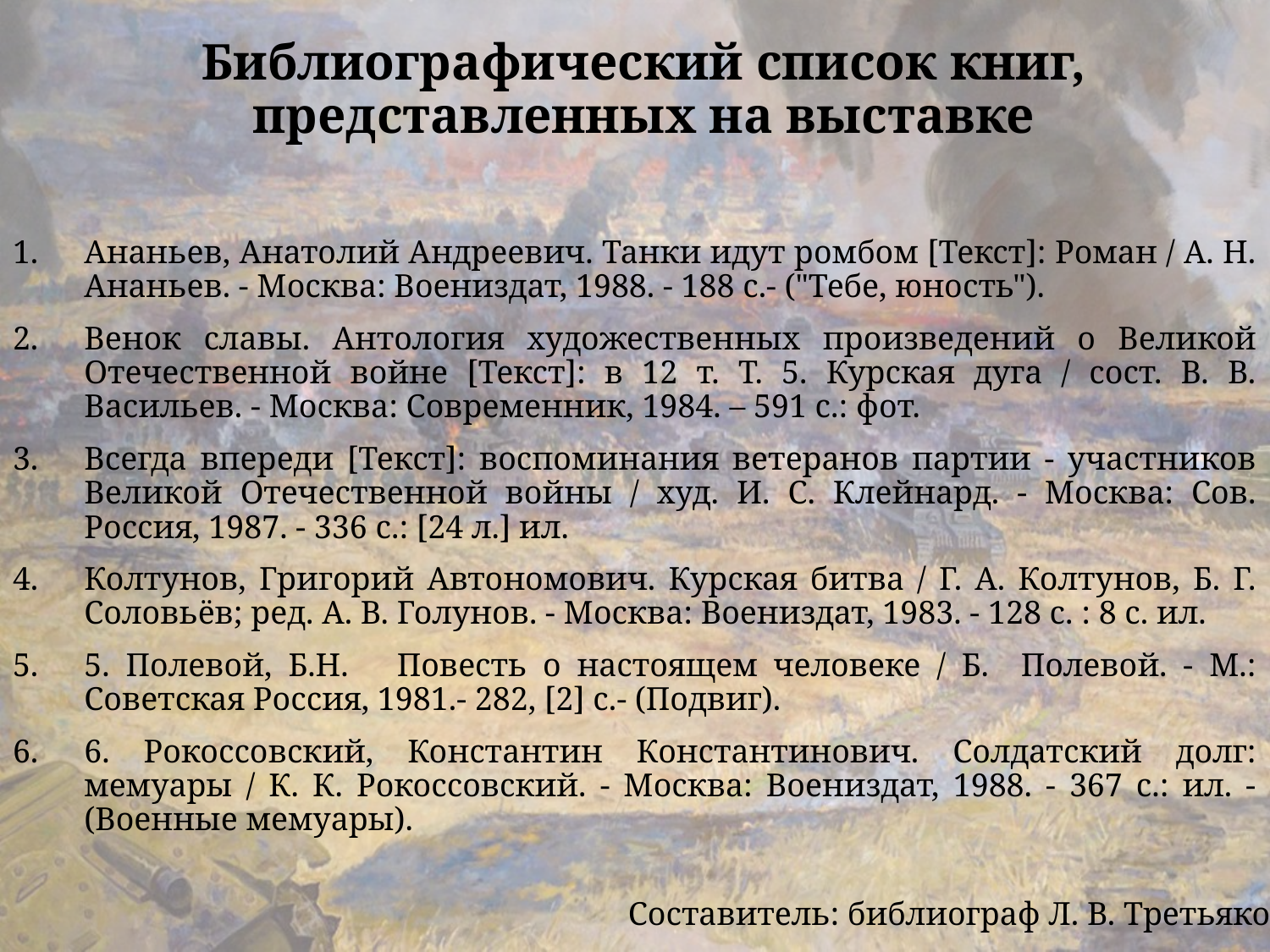

# Библиографический список книг, представленных на выставке
Ананьев, Анатолий Андреевич. Танки идут ромбом [Текст]: Роман / А. Н. Ананьев. - Москва: Воениздат, 1988. - 188 с.- ("Тебе, юность").
Венок славы. Антология художественных произведений о Великой Отечественной войне [Текст]: в 12 т. Т. 5. Курская дуга / сост. В. В. Васильев. - Москва: Современник, 1984. – 591 с.: фот.
Всегда впереди [Текст]: воспоминания ветеранов партии - участников Великой Отечественной войны / худ. И. С. Клейнард. - Москва: Сов. Россия, 1987. - 336 с.: [24 л.] ил.
Колтунов, Григорий Автономович. Курская битва / Г. А. Колтунов, Б. Г. Соловьёв; ред. А. В. Голунов. - Москва: Воениздат, 1983. - 128 с. : 8 с. ил.
5. Полевой, Б.Н.   Повесть о настоящем человеке / Б.  Полевой. - М.: Советская Россия, 1981.- 282, [2] с.- (Подвиг).
6. Рокоссовский, Константин Константинович. Солдатский долг: мемуары / К. К. Рокоссовский. - Москва: Воениздат, 1988. - 367 с.: ил. - (Военные мемуары).

Составитель: библиограф Л. В. Третьякова